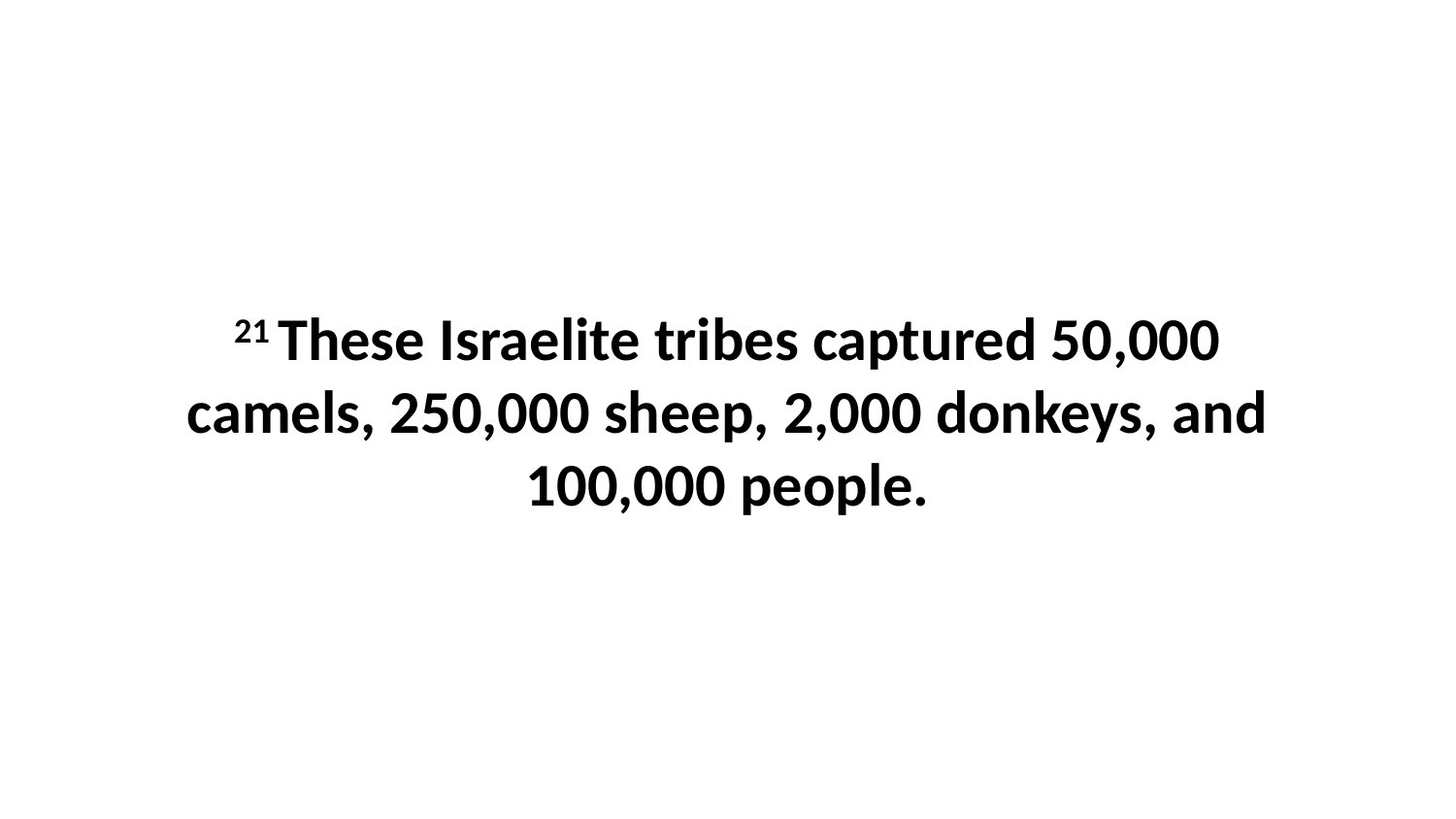

21 These Israelite tribes captured 50,000 camels, 250,000 sheep, 2,000 donkeys, and 100,000 people.